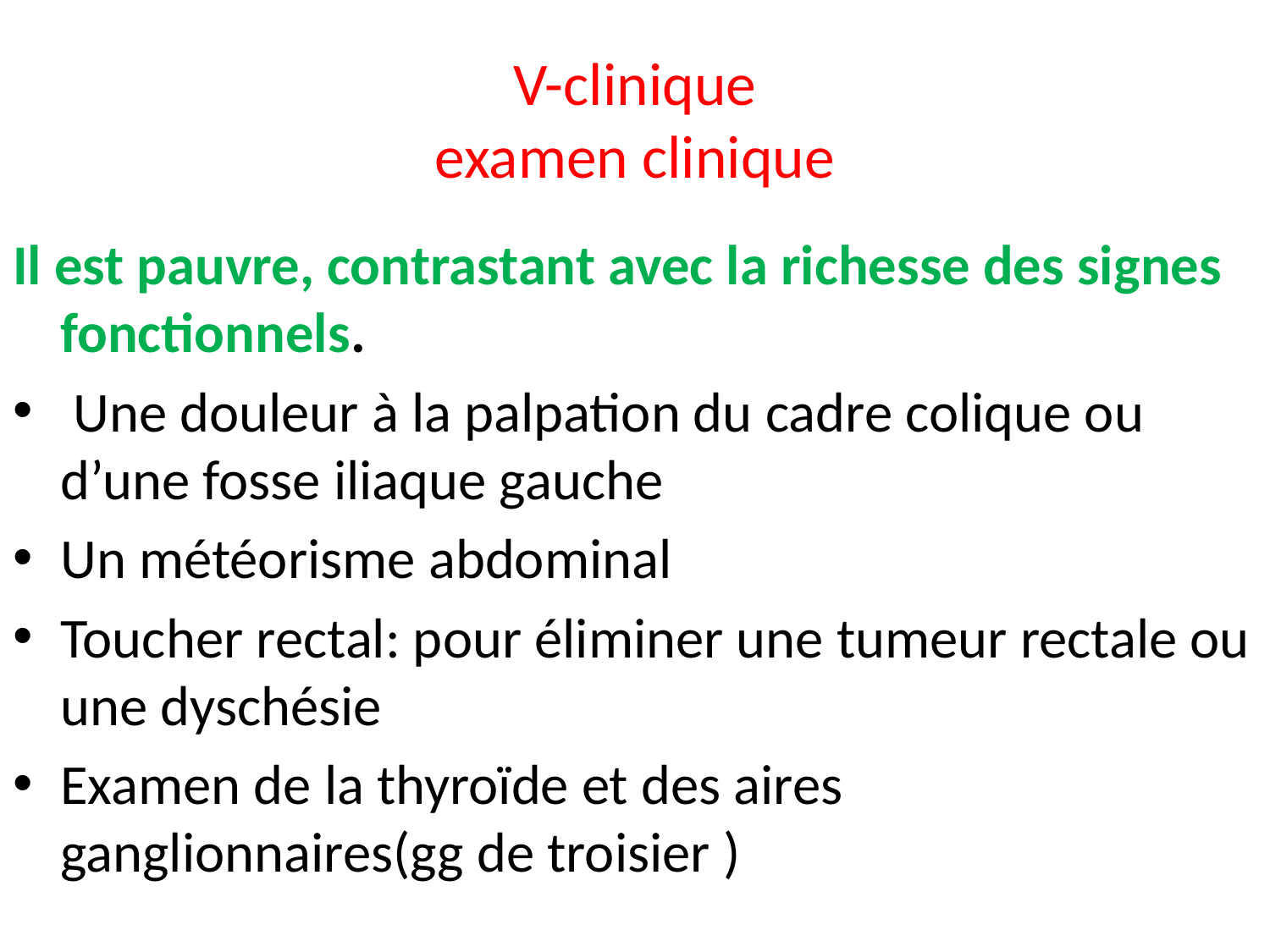

# V-clinique examen clinique
Il est pauvre, contrastant avec la richesse des signes fonctionnels.
 Une douleur à la palpation du cadre colique ou d’une fosse iliaque gauche
Un météorisme abdominal
Toucher rectal: pour éliminer une tumeur rectale ou une dyschésie
Examen de la thyroïde et des aires ganglionnaires(gg de troisier )